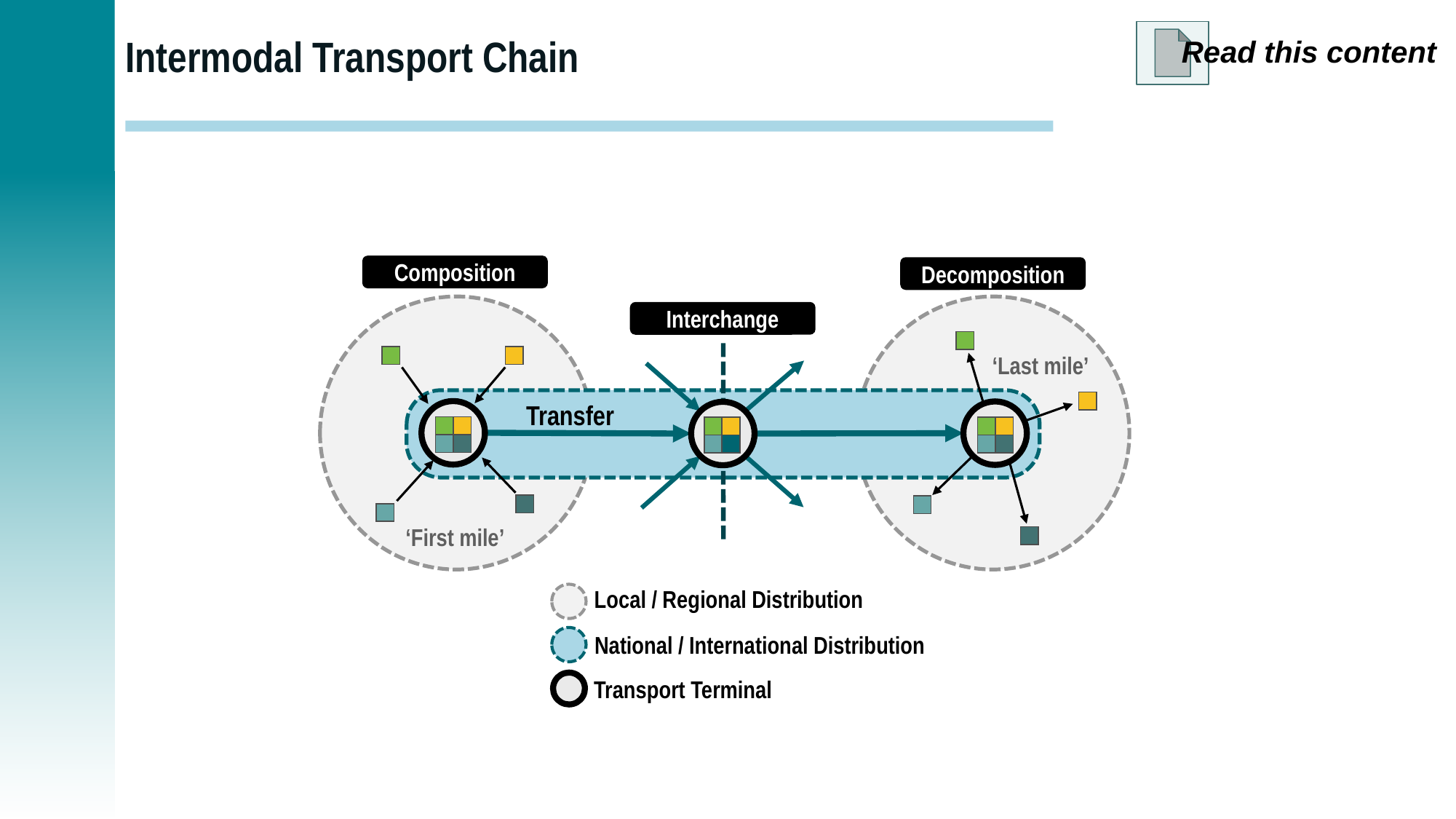

# Intermodal Transport Chain

Read this content
Composition
Decomposition

Interchange

‘Last mile’

Transfer

‘First mile’

Local / Regional Distribution

National / International Distribution

Transport Terminal